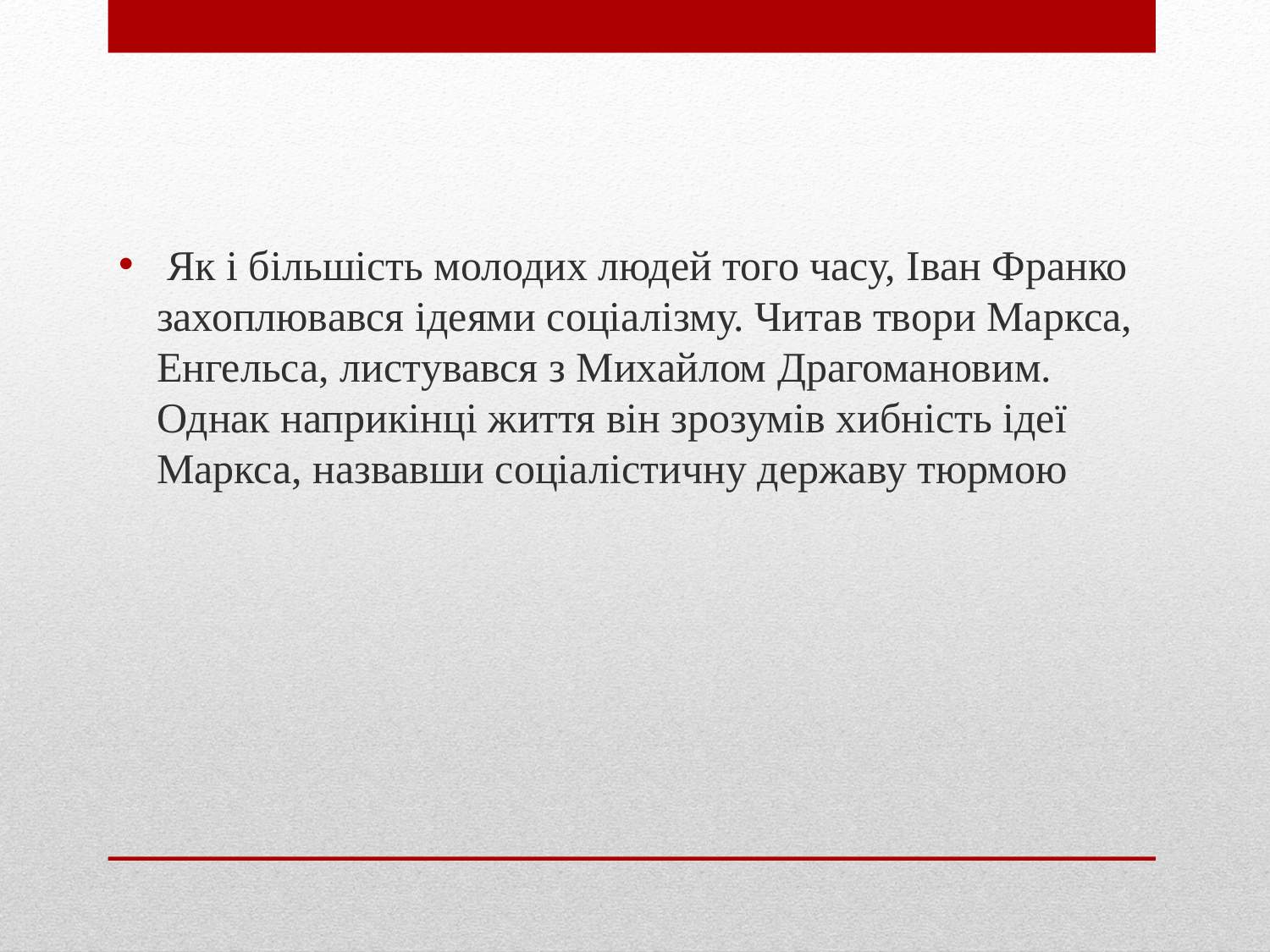

Як і більшість молодих людей того часу, Іван Франко захоплювався ідеями соціалізму. Читав твори Маркса, Енгельса, листувався з Михайлом Драгомановим. Однак наприкінці життя він зрозумів хибність ідеї Маркса, назвавши соціалістичну державу тюрмою
#